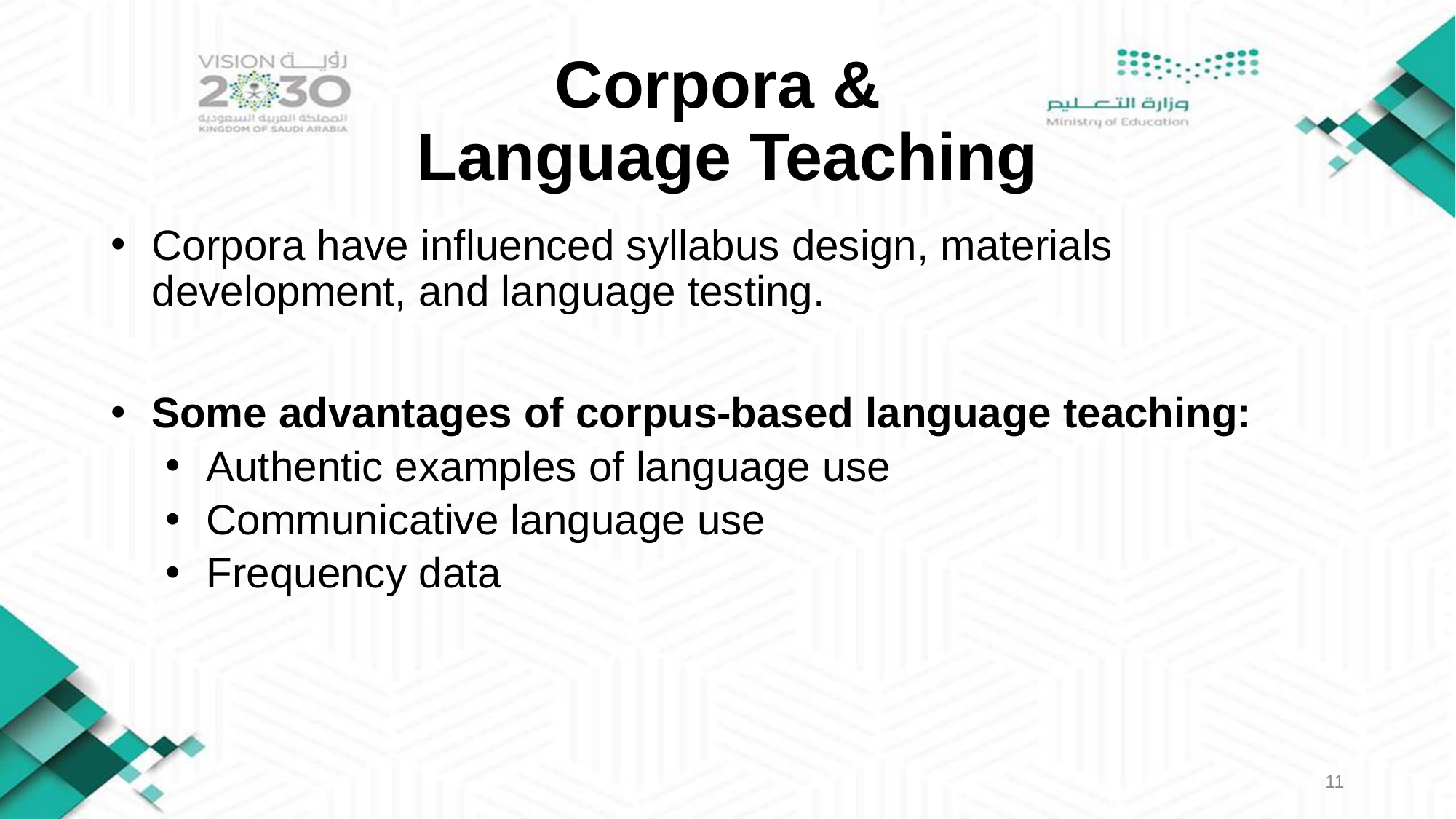

# Corpora & Language Teaching
Corpora have influenced syllabus design, materials development, and language testing.

Some advantages of corpus-based language teaching:
Authentic examples of language use
Communicative language use
Frequency data

11